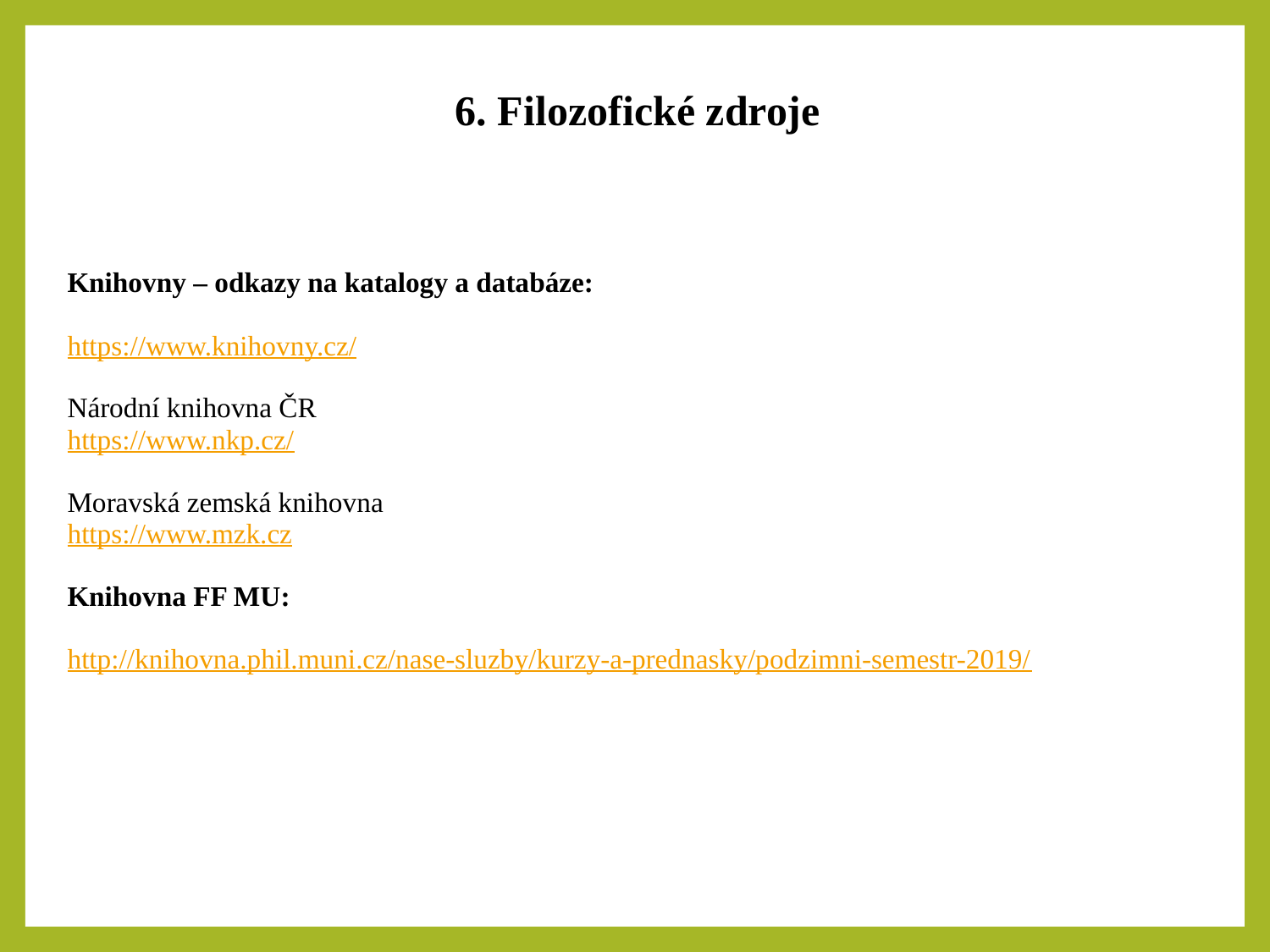

6. Filozofické zdroje
| Knihovny – odkazy na katalogy a databáze: https://www.knihovny.cz/ Národní knihovna ČR https://www.nkp.cz/ Moravská zemská knihovna https://www.mzk.cz Knihovna FF MU: http://knihovna.phil.muni.cz/nase-sluzby/kurzy-a-prednasky/podzimni-semestr-2019/ |
| --- |
|  |